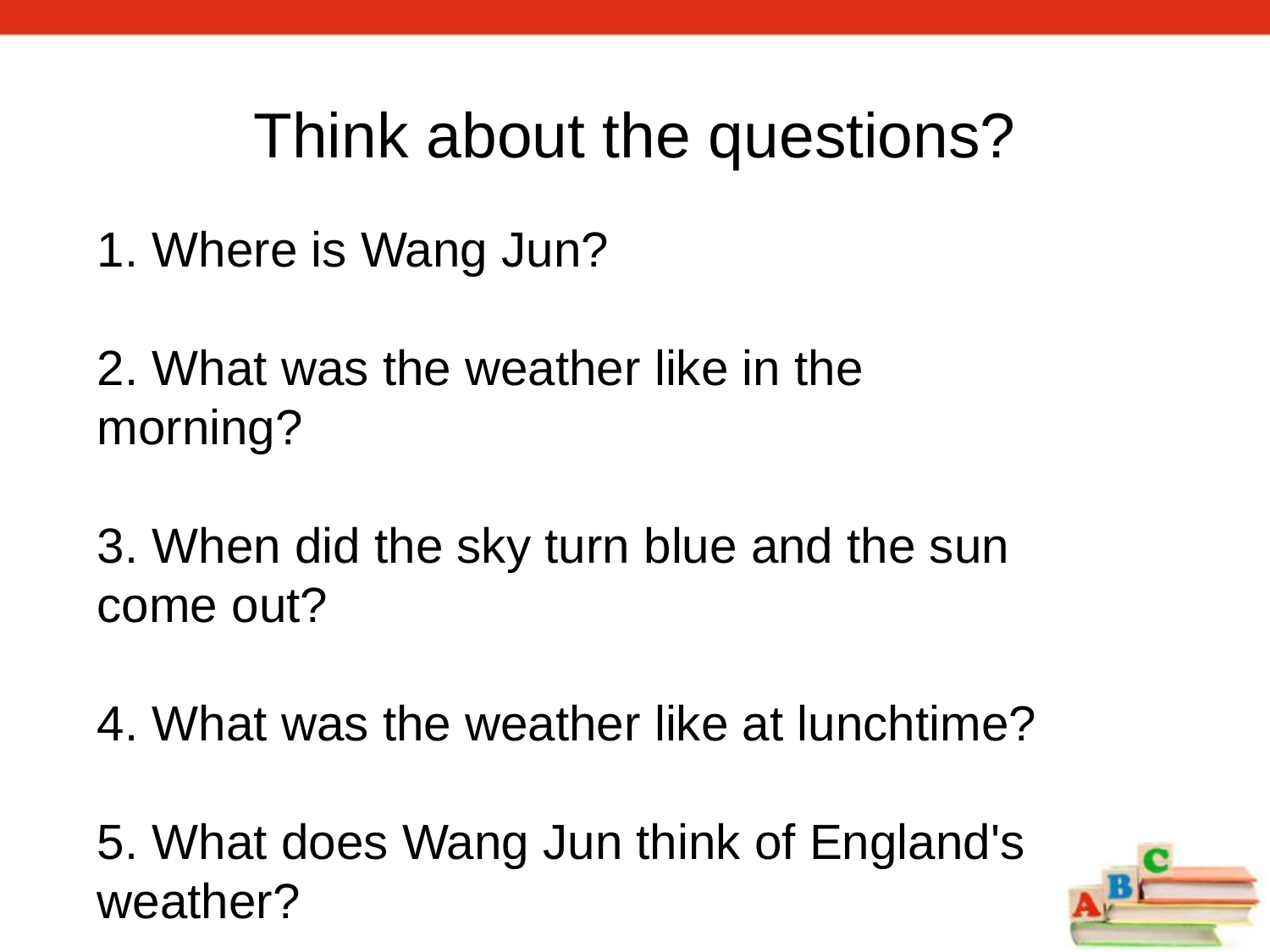

Think about the questions?
1. Where is Wang Jun?

2. What was the weather like in the morning?

3. When did the sky turn blue and the sun come out?

4. What was the weather like at lunchtime?

5. What does Wang Jun think of England's weather?